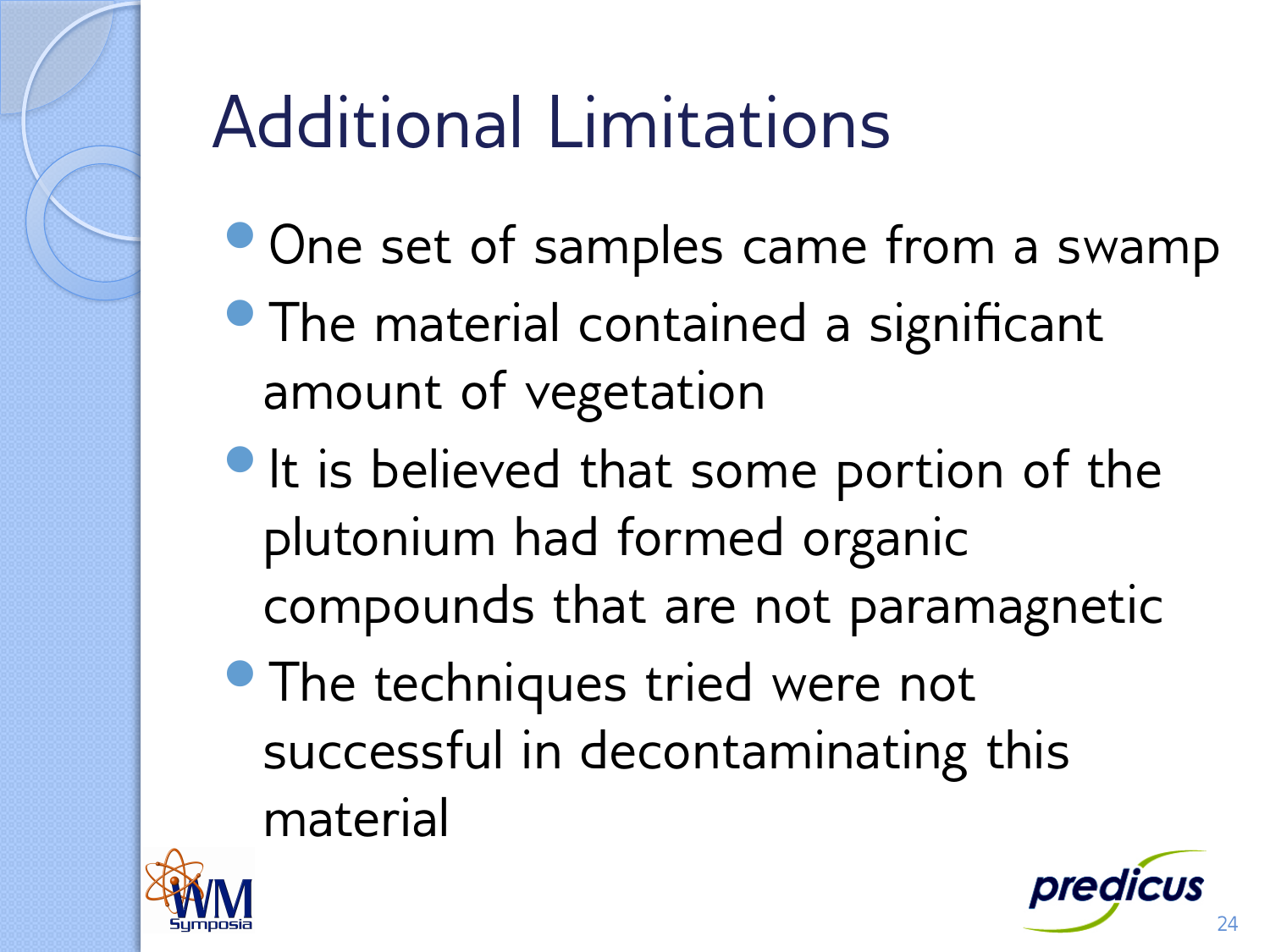

# Additional Limitations
One set of samples came from a swamp
The material contained a significant amount of vegetation
It is believed that some portion of the plutonium had formed organic compounds that are not paramagnetic
The techniques tried were not successful in decontaminating this material
24